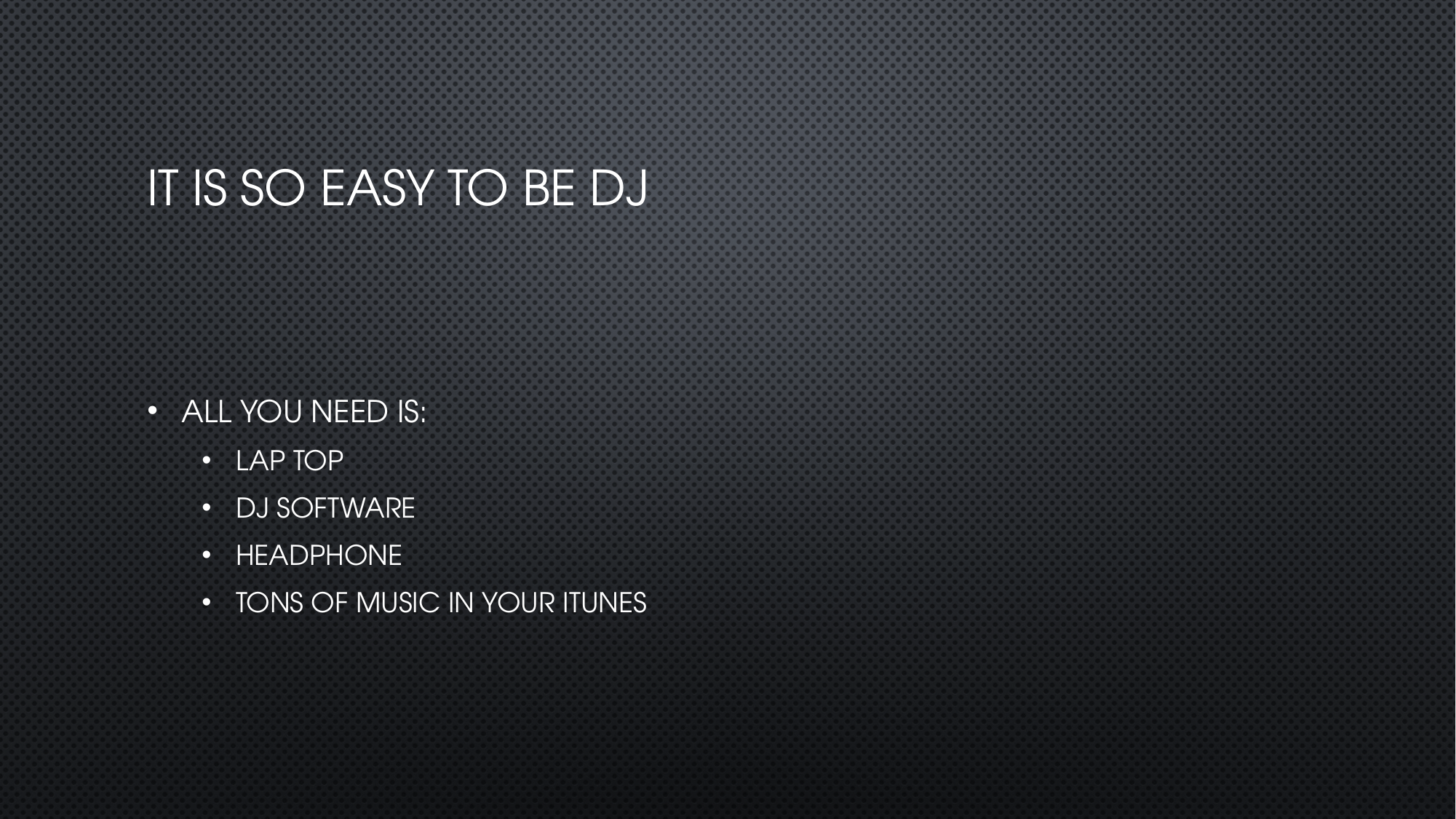

# It is so easy to be DJ
All you need is:
Lap top
DJ Software
Headphone
Tons of music in your itunes